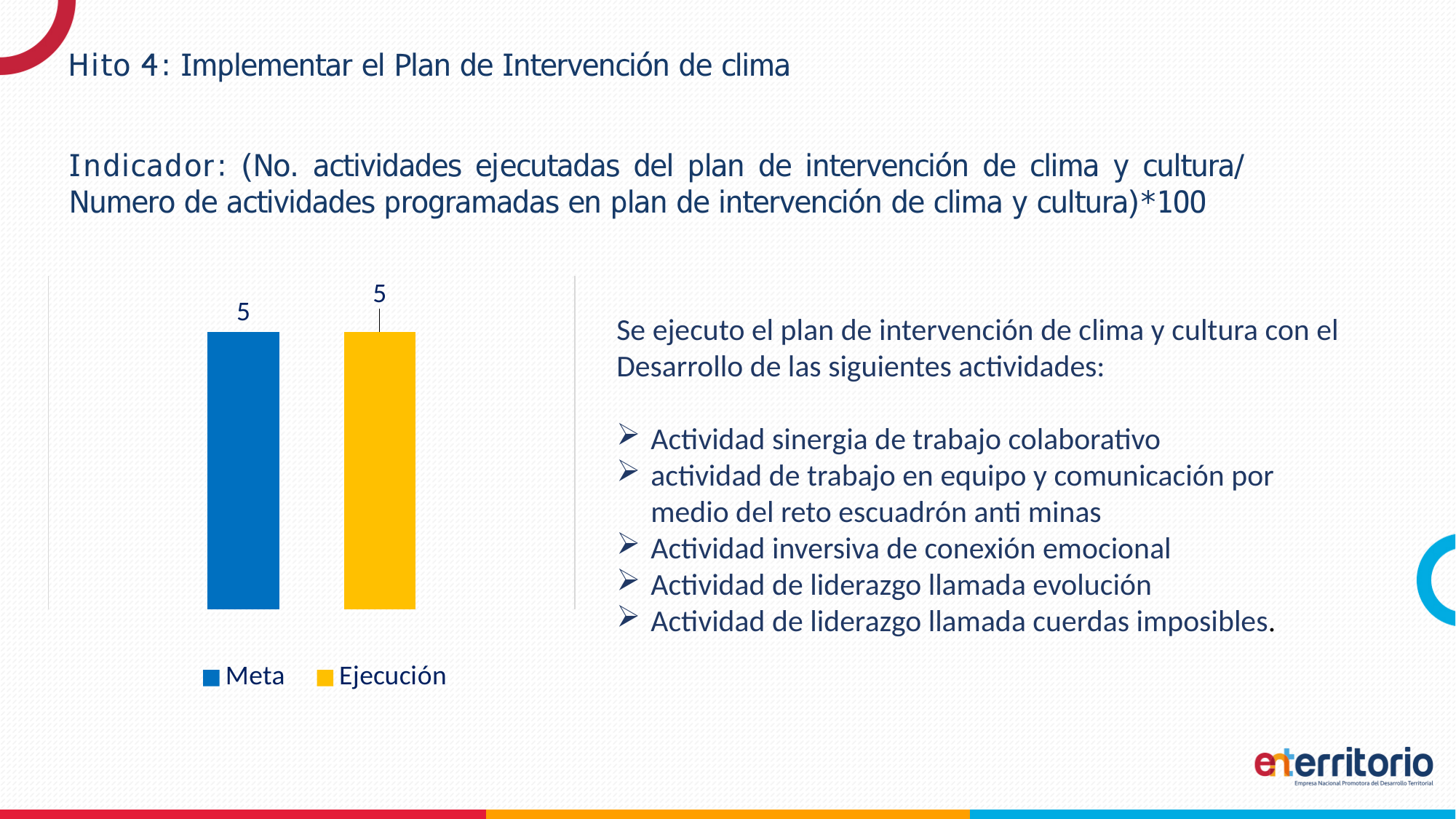

Hito 4: Implementar el Plan de Intervención de clima

Indicador: (No. actividades ejecutadas del plan de intervención de clima y cultura/ Numero de actividades programadas en plan de intervención de clima y cultura)*100

### Chart

| Category | Meta | Ejecución  |
|---|---|---|
| Actividades programadas | 5.0 | 5.0 |
Se ejecuto el plan de intervención de clima y cultura con el Desarrollo de las siguientes actividades:

Actividad sinergia de trabajo colaborativo
actividad de trabajo en equipo y comunicación por medio del reto escuadrón anti minas
Actividad inversiva de conexión emocional
Actividad de liderazgo llamada evolución
Actividad de liderazgo llamada cuerdas imposibles.